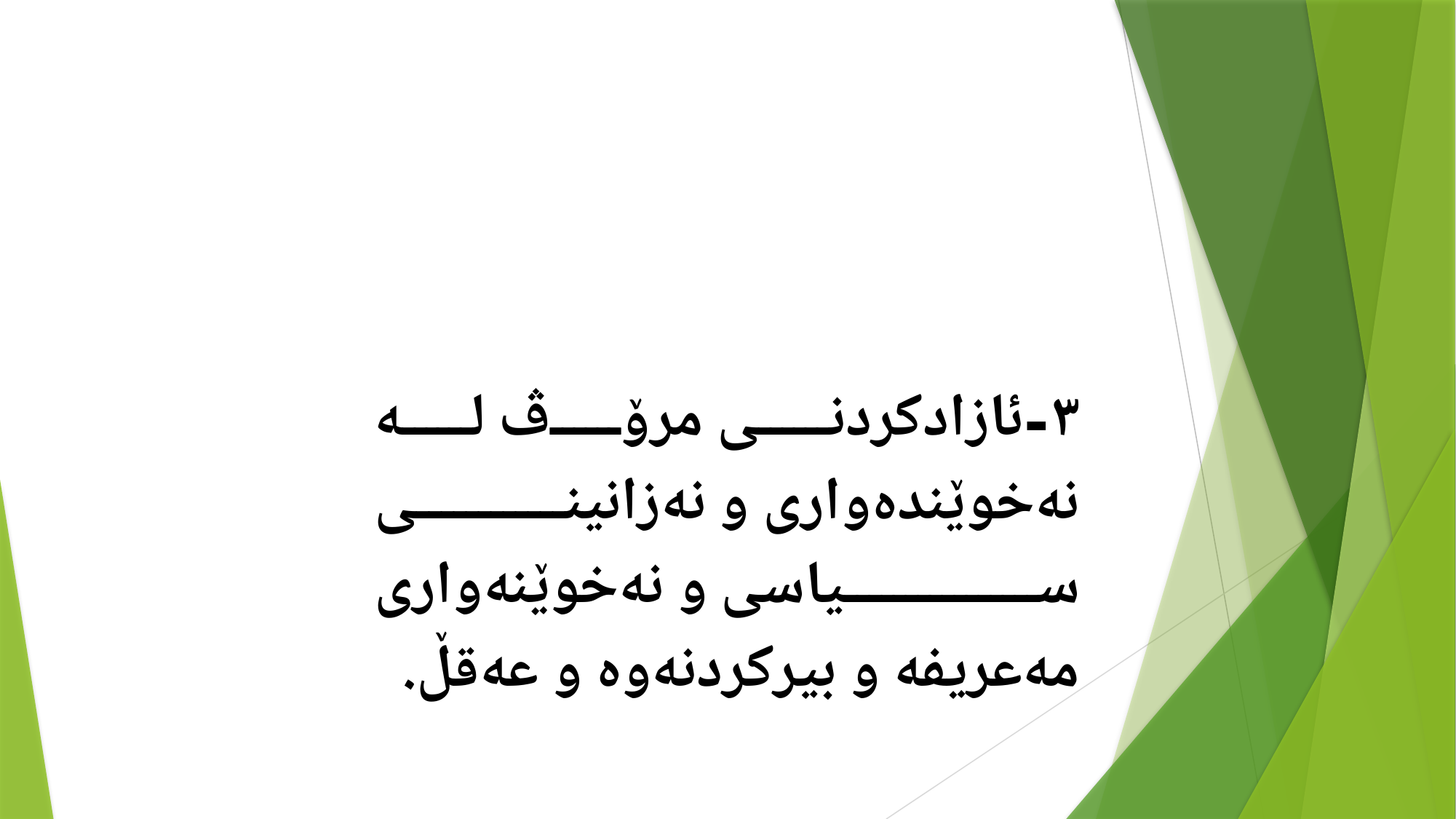

٣-ئازادكردنی مرۆڤ لە نەخوێندەواری و نەزانینی سیاسی و نەخوێنەواری مەعریفە و بیركردنەوە و عەقڵ.